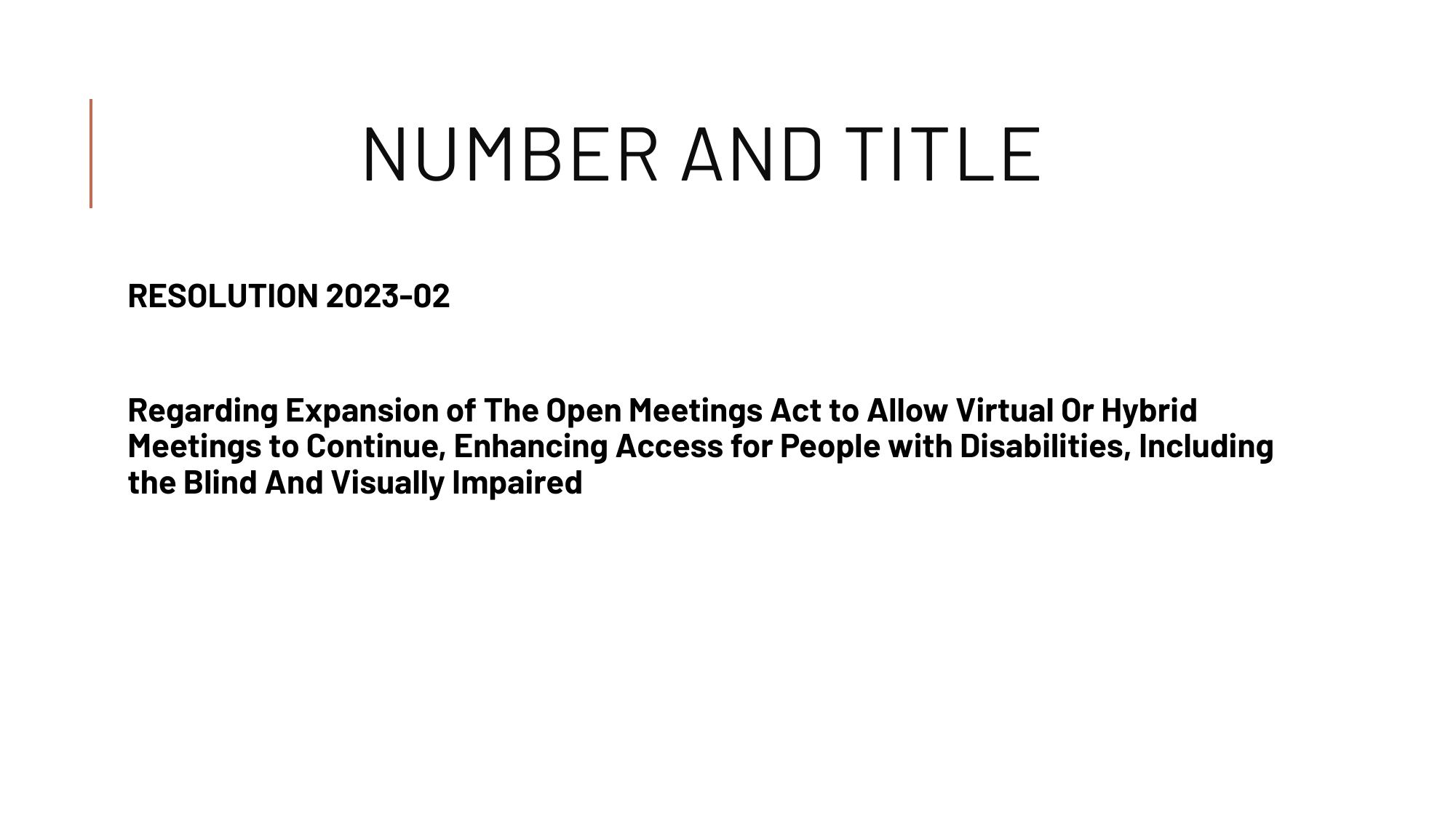

# NUMBER AND TITLE
RESOLUTION 2023-02

Regarding Expansion of The Open Meetings Act to Allow Virtual Or Hybrid Meetings to Continue, Enhancing Access for People with Disabilities, Including the Blind And Visually Impaired